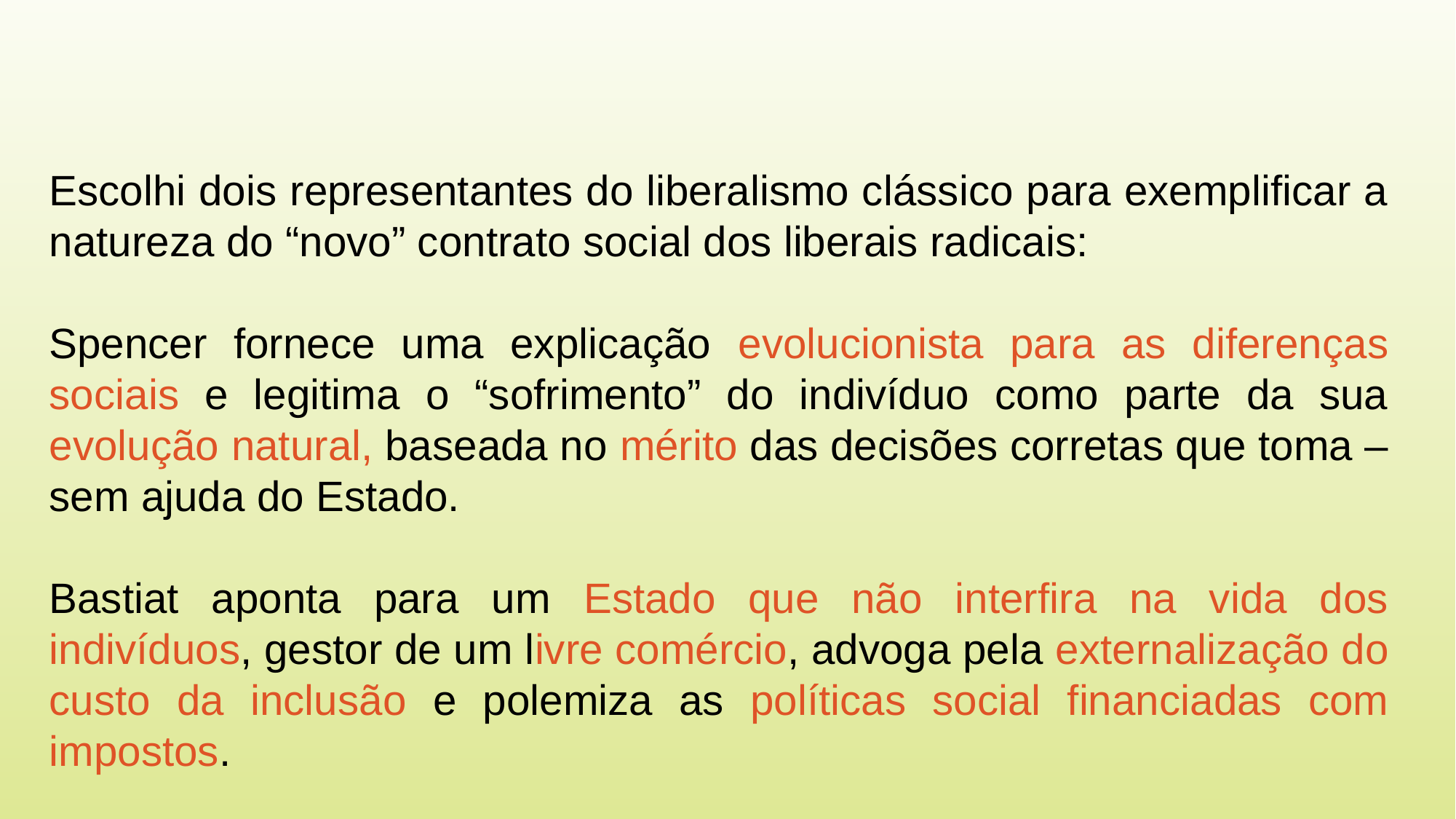

Escolhi dois representantes do liberalismo clássico para exemplificar a natureza do “novo” contrato social dos liberais radicais:

Spencer fornece uma explicação evolucionista para as diferenças sociais e legitima o “sofrimento” do indivíduo como parte da sua evolução natural, baseada no mérito das decisões corretas que toma – sem ajuda do Estado.

Bastiat aponta para um Estado que não interfira na vida dos indivíduos, gestor de um livre comércio, advoga pela externalização do custo da inclusão e polemiza as políticas social financiadas com impostos.